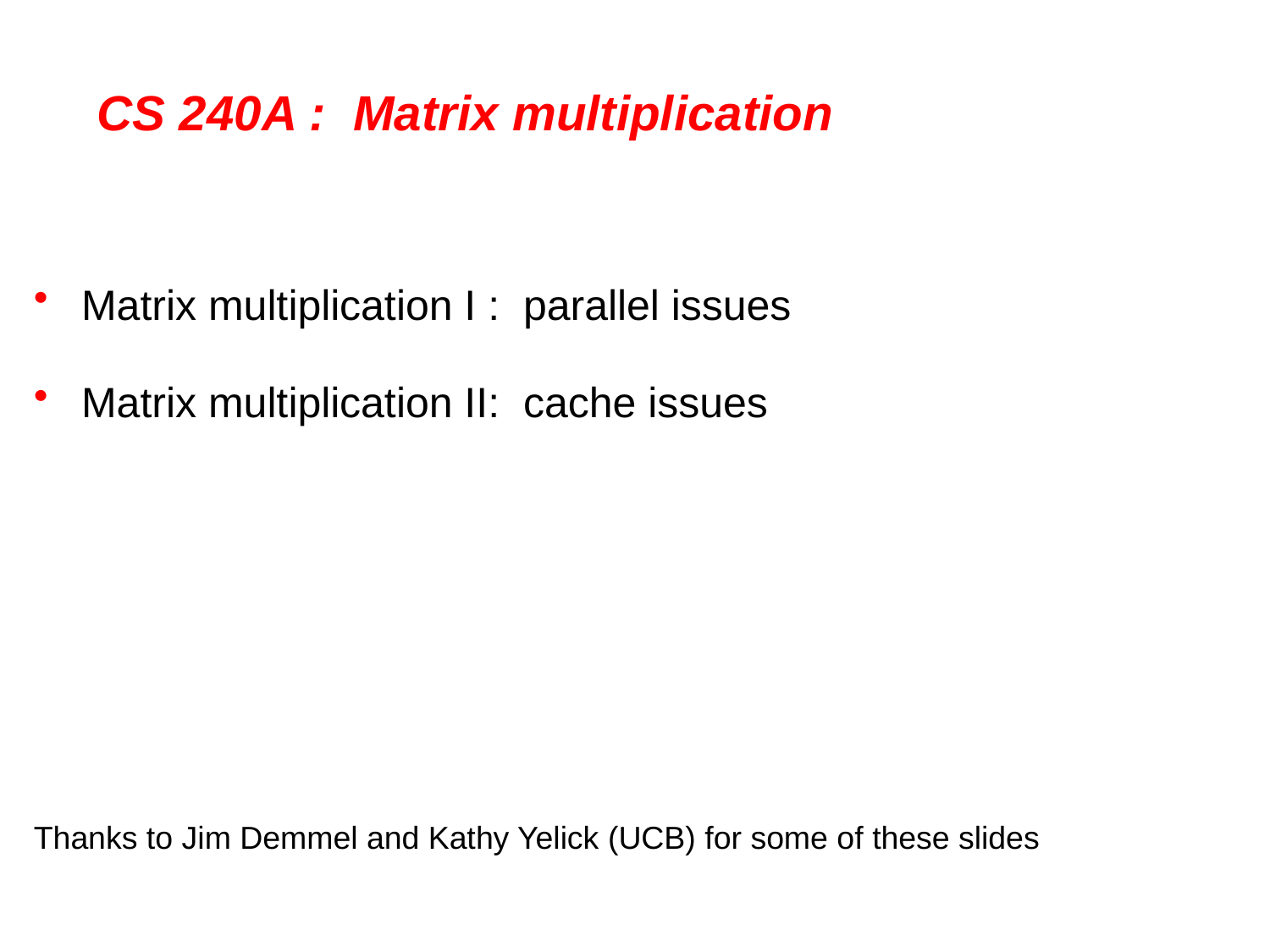

# CS 240A :  Matrix multiplication

Matrix multiplication I :  parallel issues

Matrix multiplication II:  cache issues

Thanks to Jim Demmel and Kathy Yelick (UCB) for some of these slides